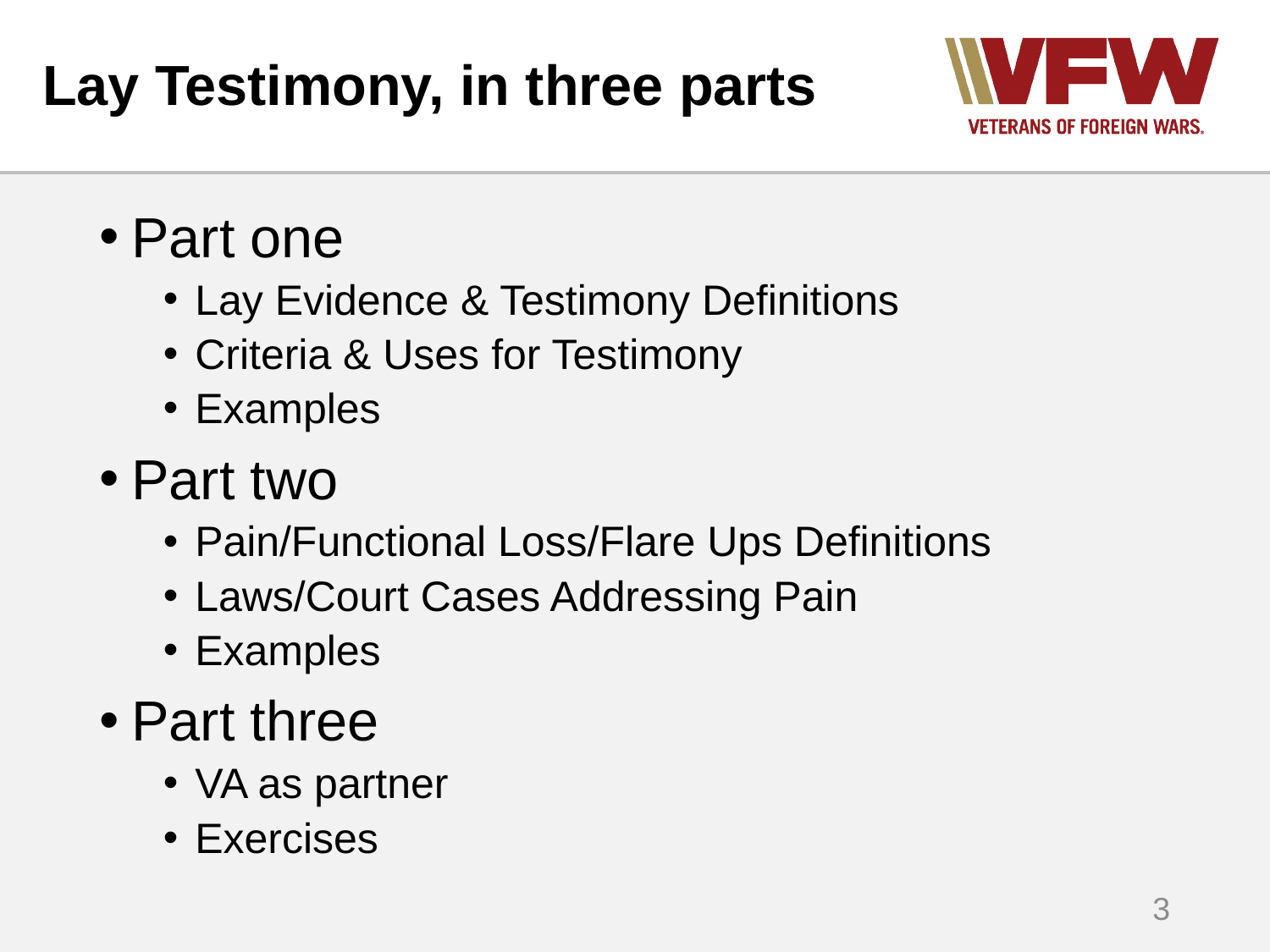

# Lay Testimony, in three parts
Part one
Lay Evidence & Testimony Definitions
Criteria & Uses for Testimony
Examples
Part two
Pain/Functional Loss/Flare Ups Definitions
Laws/Court Cases Addressing Pain
Examples
Part three
VA as partner
Exercises
3